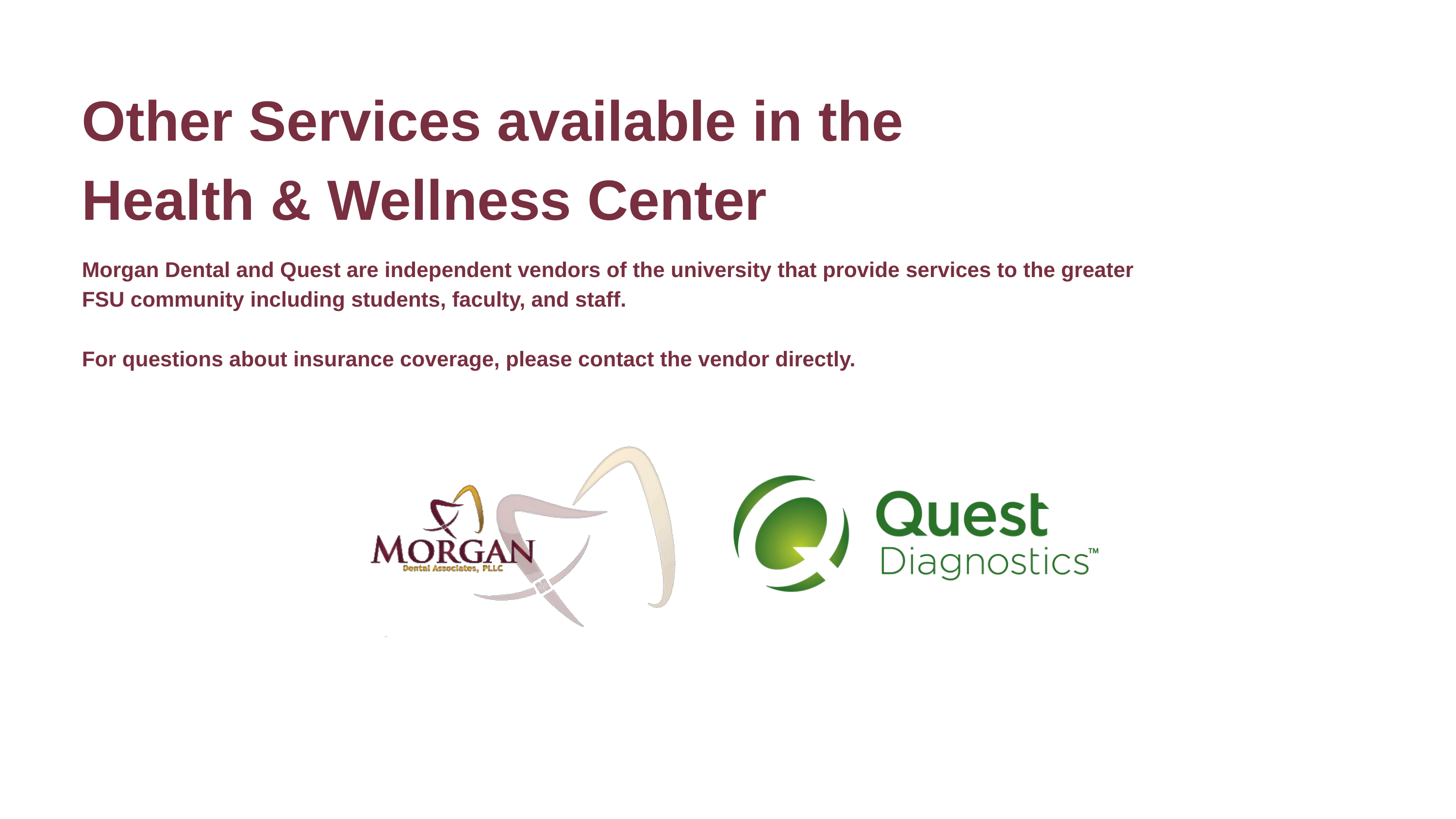

Other Services available in the
Health & Wellness Center

Morgan Dental and Quest are independent vendors of the university that provide services to the greater FSU community including students, faculty, and staff.

For questions about insurance coverage, please contact the vendor directly.